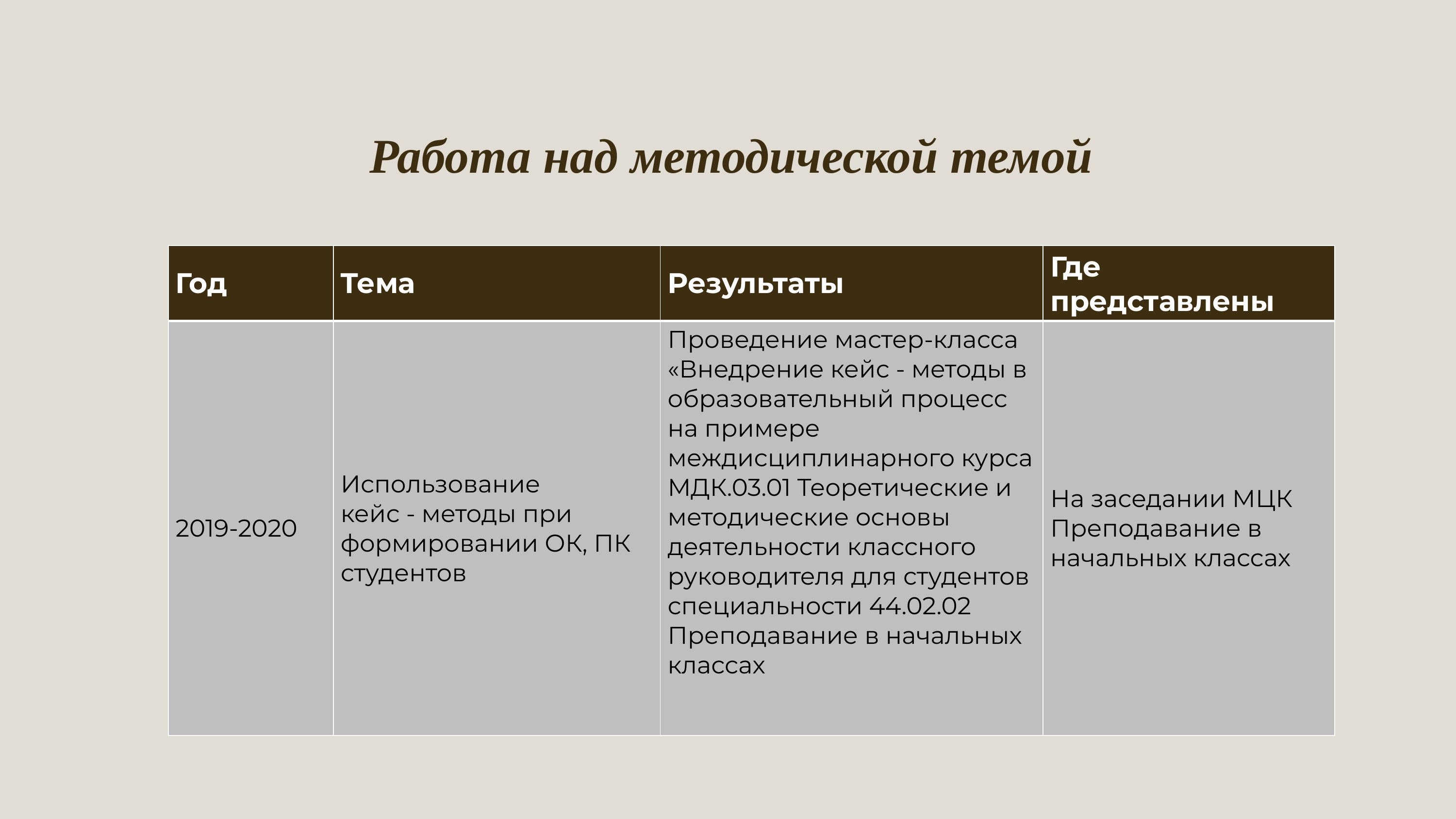

Работа над методической темой
| Год | Тема | Результаты | Где представлены |
| --- | --- | --- | --- |
| 2019-2020 | Использование кейс - методы при формировании ОК, ПК студентов | Проведение мастер-класса «Внедрение кейс - методы в образовательный процесс на примере междисциплинарного курса МДК.03.01 Теоретические и методические основы деятельности классного руководителя для студентов специальности 44.02.02 Преподавание в начальных классах | На заседании МЦК Преподавание в начальных классах |